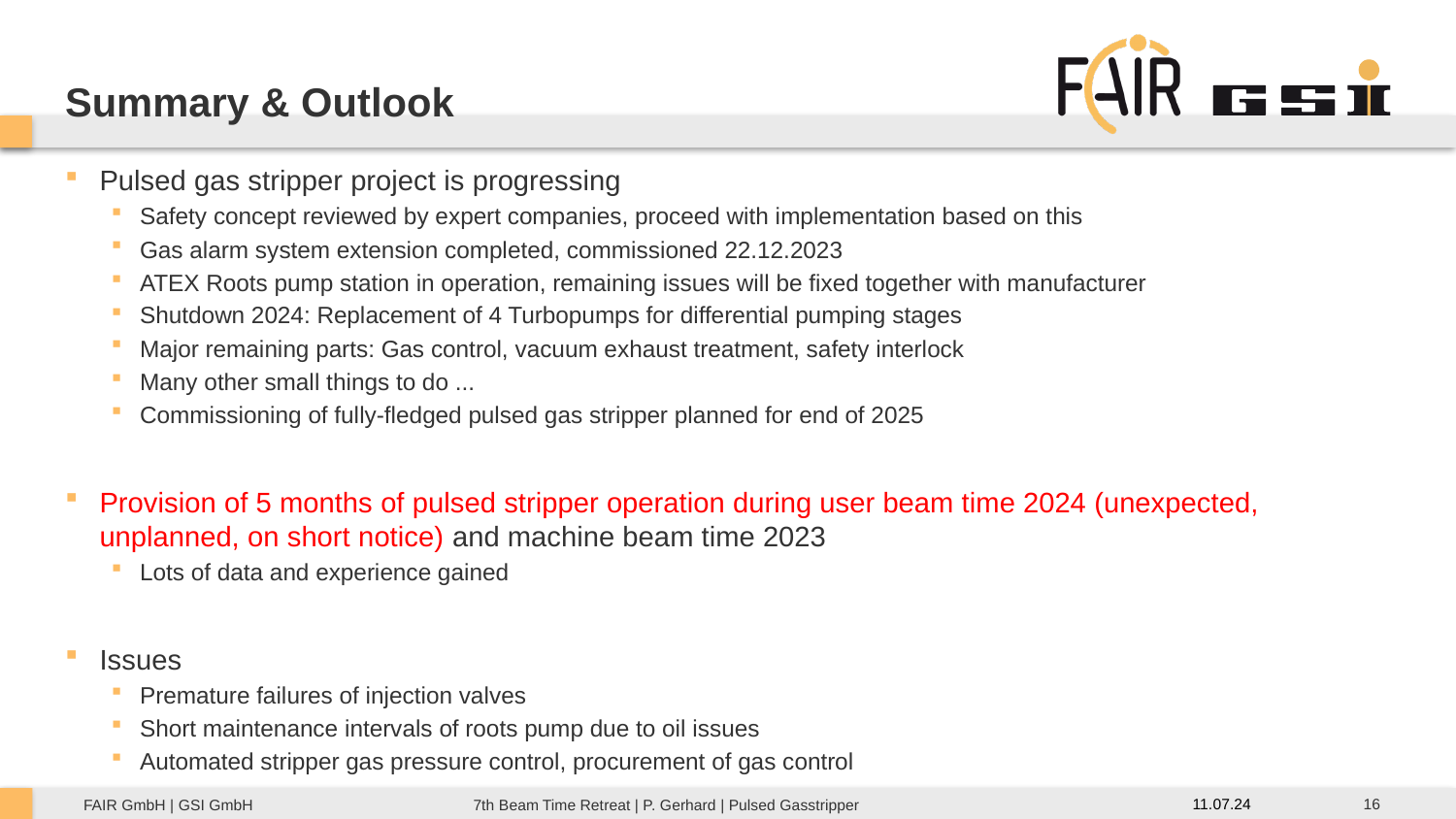

Summary & Outlook
Pulsed gas stripper project is progressing
Safety concept reviewed by expert companies, proceed with implementation based on this
Gas alarm system extension completed, commissioned 22.12.2023
ATEX Roots pump station in operation, remaining issues will be fixed together with manufacturer
Shutdown 2024: Replacement of 4 Turbopumps for differential pumping stages
Major remaining parts: Gas control, vacuum exhaust treatment, safety interlock
Many other small things to do ...
Commissioning of fully-fledged pulsed gas stripper planned for end of 2025

Provision of 5 months of pulsed stripper operation during user beam time 2024 (unexpected, unplanned, on short notice) and machine beam time 2023
Lots of data and experience gained

Issues
Premature failures of injection valves
Short maintenance intervals of roots pump due to oil issues
Automated stripper gas pressure control, procurement of gas control
16
11.07.24
7th Beam Time Retreat | P. Gerhard | Pulsed Gasstripper